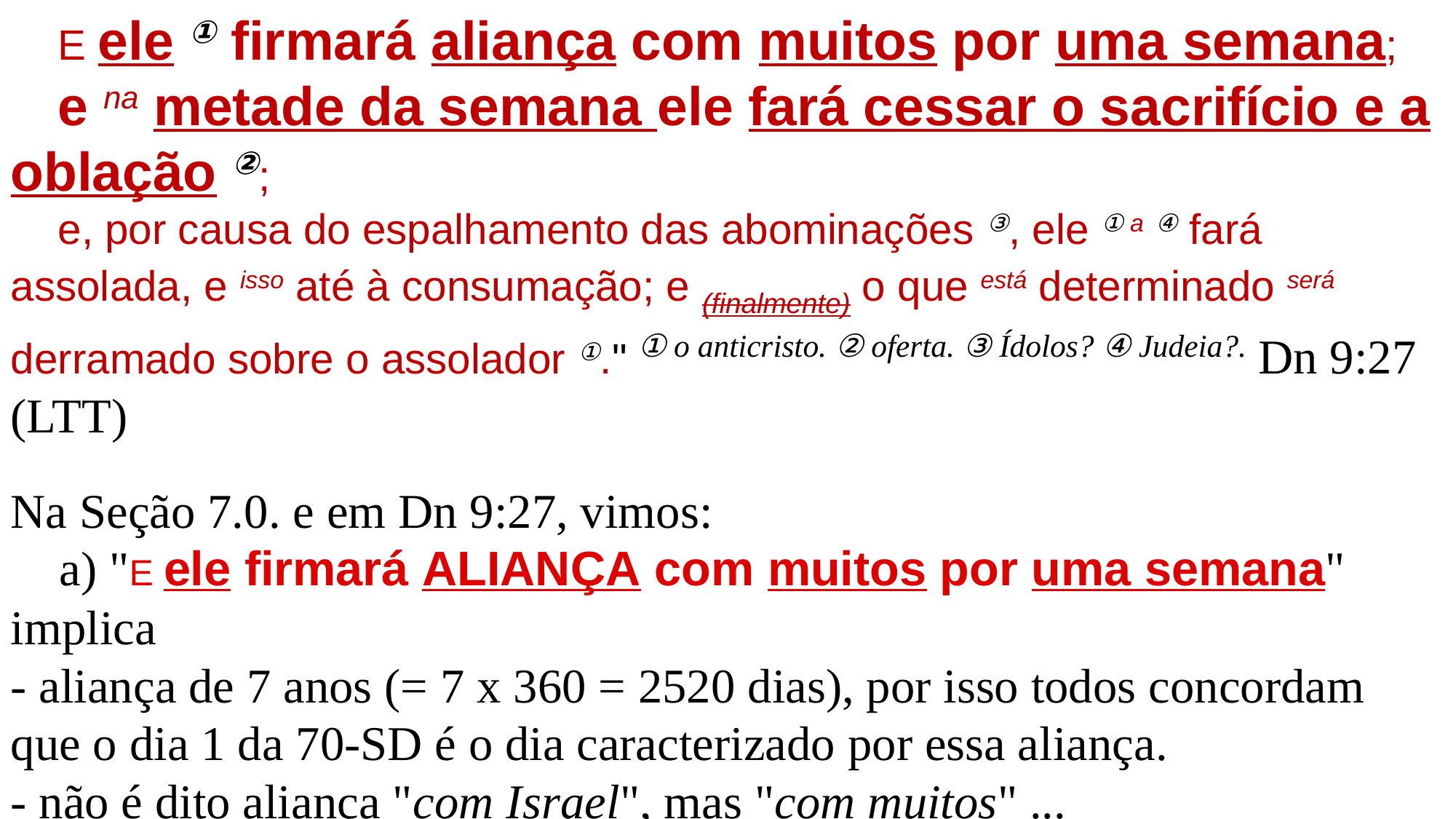

E ele ① firmará aliança com muitos por uma semana;
    e na metade da semana ele fará cessar o sacrifício e a oblação ②;
    e, por causa do espalhamento das abominações ③, ele ① a ④ fará assolada, e isso até à consumação; e (finalmente) o que está determinado será derramado sobre o assolador ①." ① o anticristo. ② oferta. ③ Ídolos? ④ Judeia?. Dn 9:27 (LTT)
Na Seção 7.0. e em Dn 9:27, vimos:
    a) "E ele firmará ALIANÇA com muitos por uma semana" implica
- aliança de 7 anos (= 7 x 360 = 2520 dias), por isso todos concordam que o dia 1 da 70-SD é o dia caracterizado por essa aliança.
- não é dito aliança "com Israel", mas "com muitos" ...